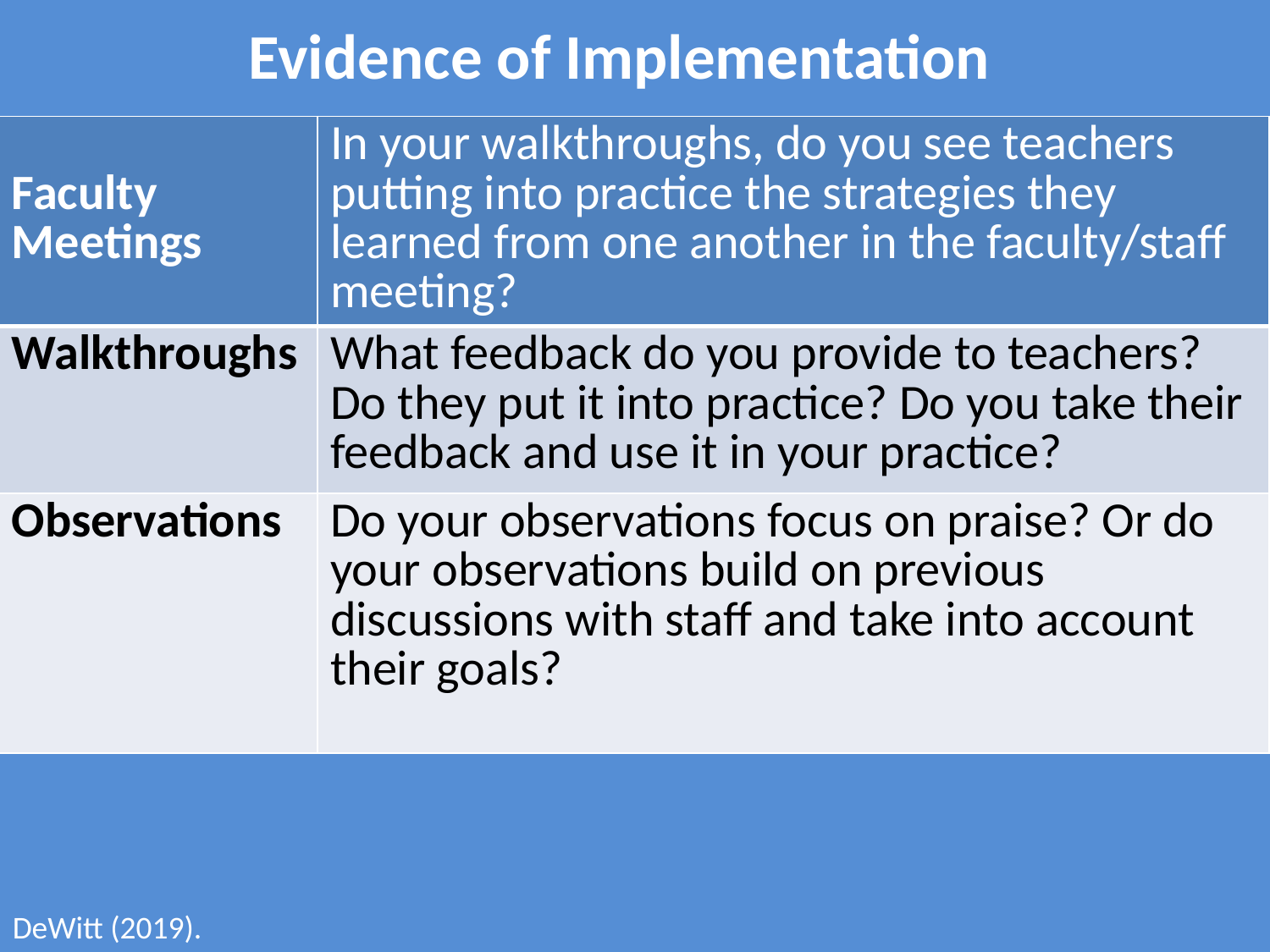

Evidence of Implementation
| Faculty Meetings | In your walkthroughs, do you see teachers putting into practice the strategies they learned from one another in the faculty/staff meeting? |
| --- | --- |
| Walkthroughs | What feedback do you provide to teachers? Do they put it into practice? Do you take their feedback and use it in your practice? |
| Observations | Do your observations focus on praise? Or do your observations build on previous discussions with staff and take into account their goals? |
DeWitt (2019).
.